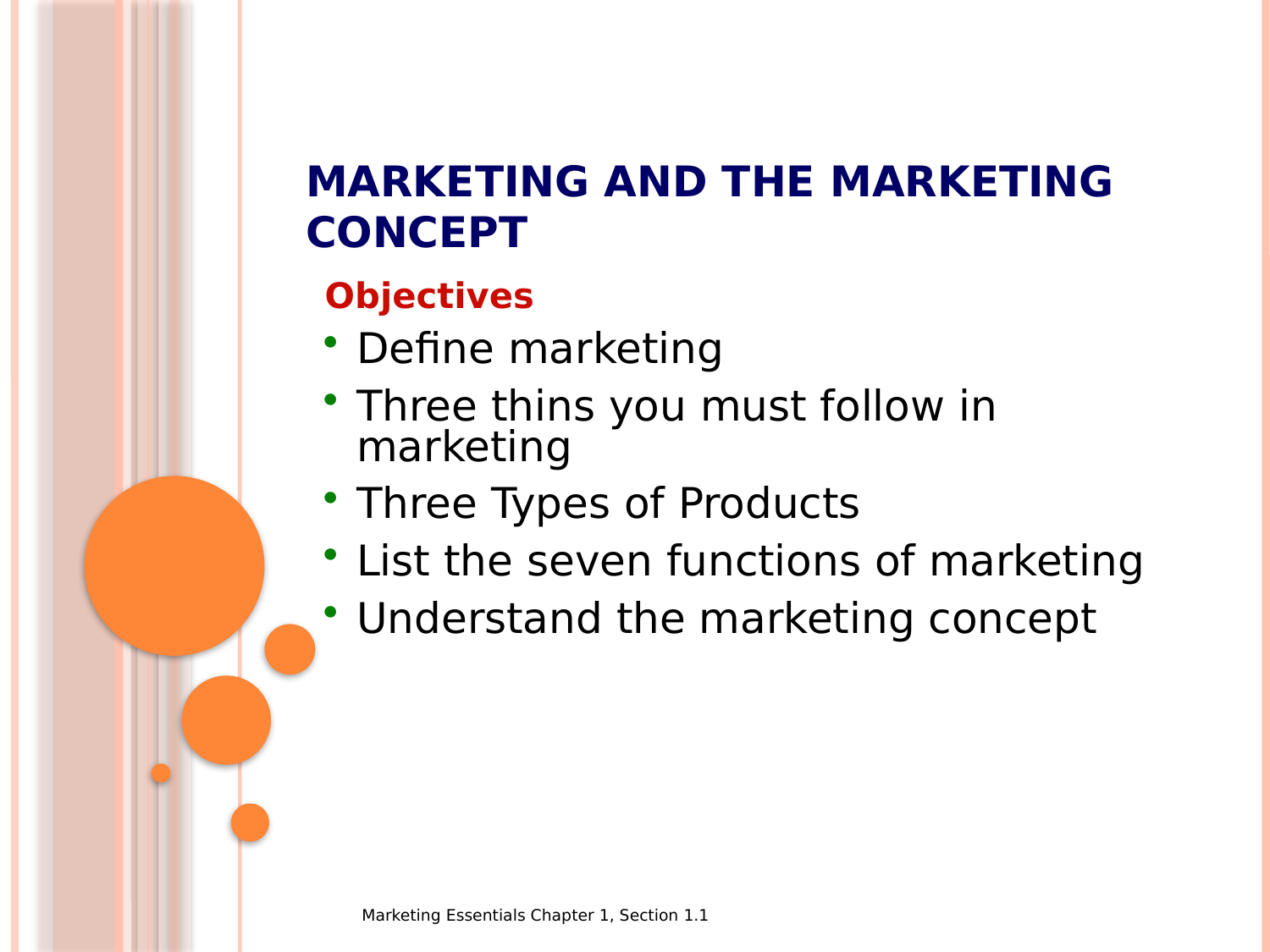

# Marketing and the Marketing Concept
Objectives
Define marketing
Three thins you must follow in marketing
Three Types of Products
List the seven functions of marketing
Understand the marketing concept
Marketing Essentials Chapter 1, Section 1.1